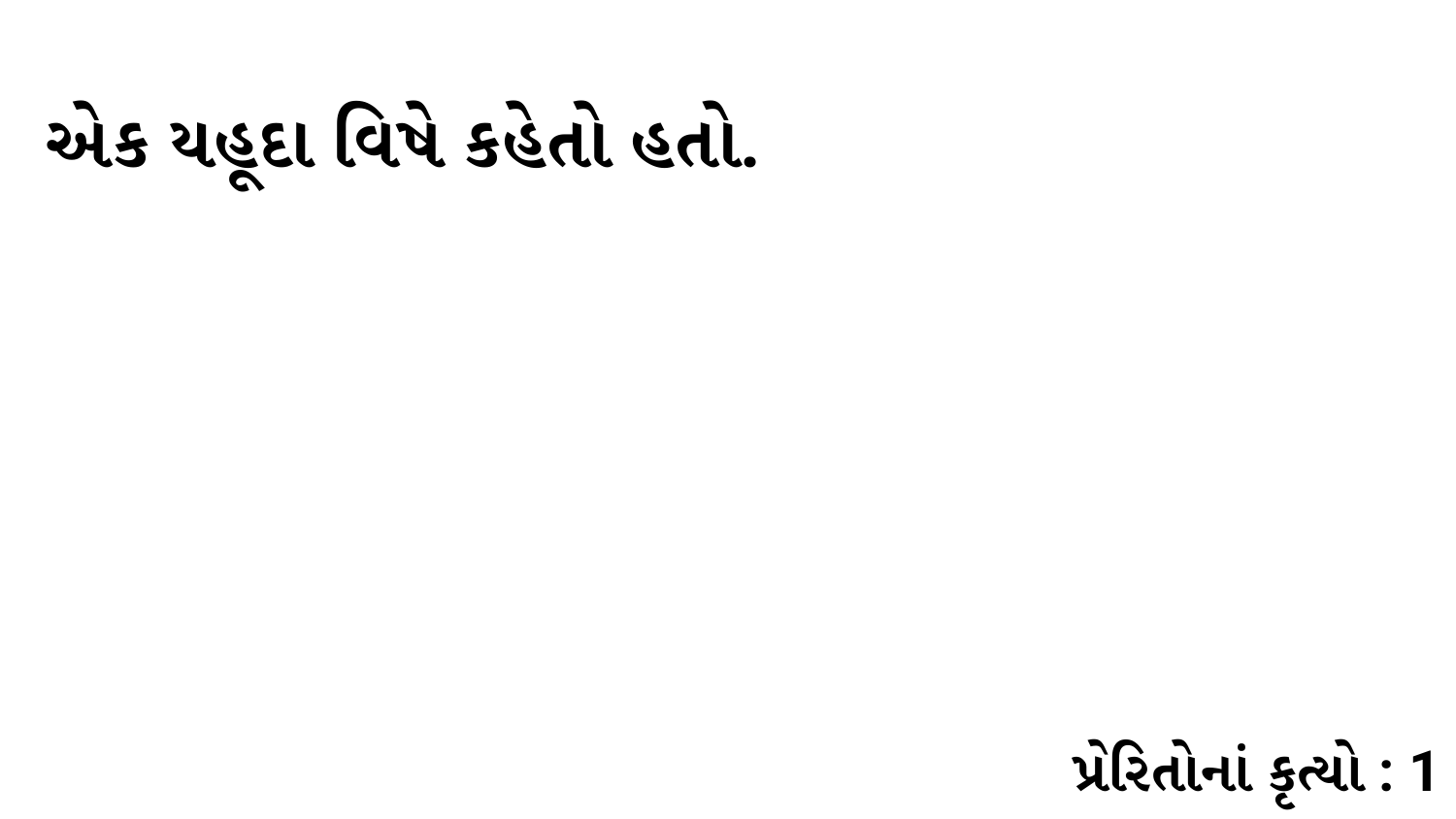

એક યહૂદા વિષે કહેતો હતો.
પ્રેરિતોનાં કૃત્યો : 1